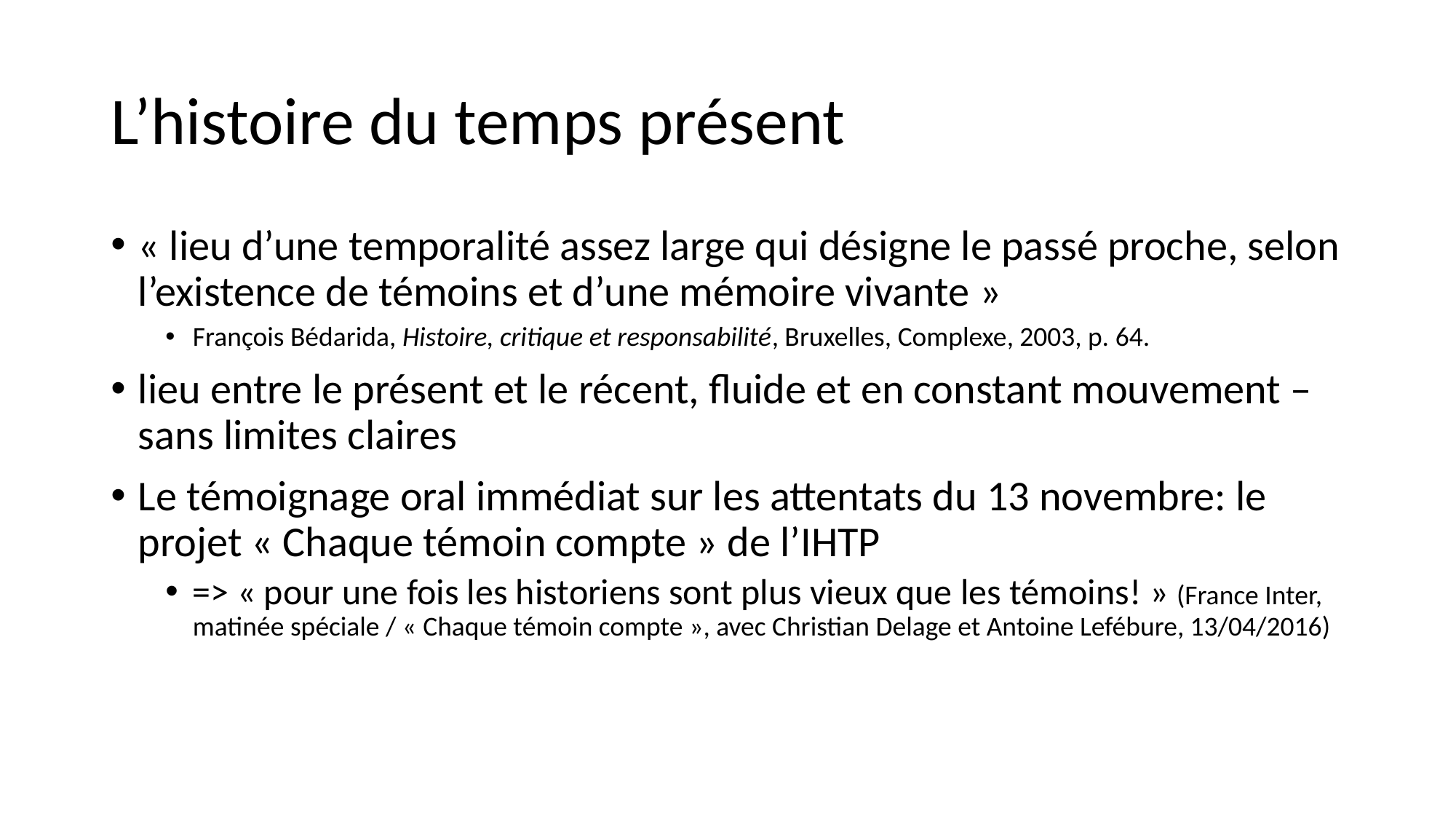

# L’histoire du temps présent
« lieu d’une temporalité assez large qui désigne le passé proche, selon l’existence de témoins et d’une mémoire vivante »
François Bédarida, Histoire, critique et responsabilité, Bruxelles, Complexe, 2003, p. 64.
lieu entre le présent et le récent, fluide et en constant mouvement – sans limites claires
Le témoignage oral immédiat sur les attentats du 13 novembre: le projet « Chaque témoin compte » de l’IHTP
=> « pour une fois les historiens sont plus vieux que les témoins! » (France Inter, matinée spéciale / « Chaque témoin compte », avec Christian Delage et Antoine Lefébure, 13/04/2016)